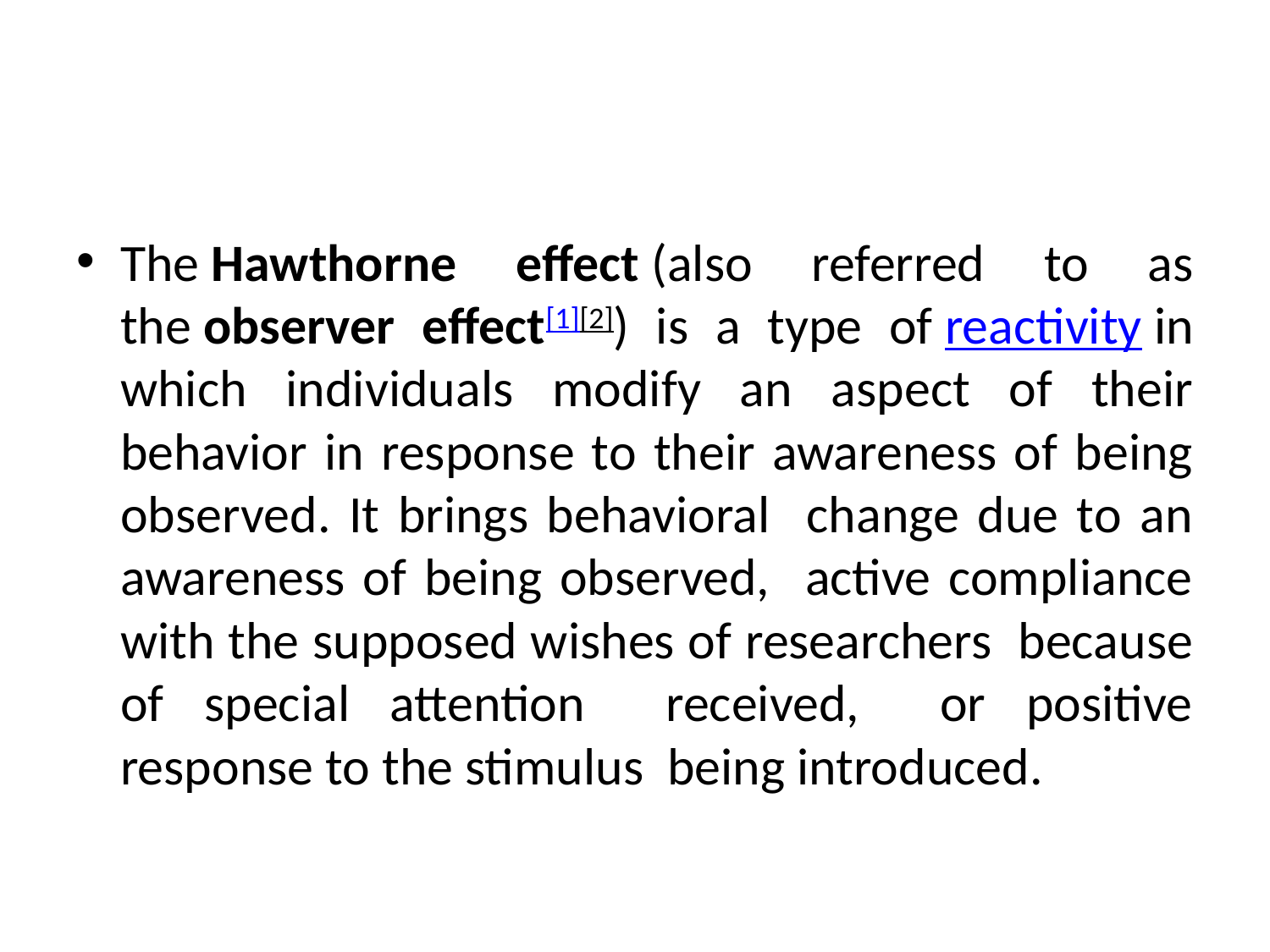

#
The Hawthorne effect (also referred to as the observer effect[1][2]) is a type of reactivity in which individuals modify an aspect of their behavior in response to their awareness of being observed. It brings behavioral  change due to an awareness of being observed,  active compliance with the supposed wishes of researchers  because of special attention  received,  or positive response to the stimulus  being introduced.